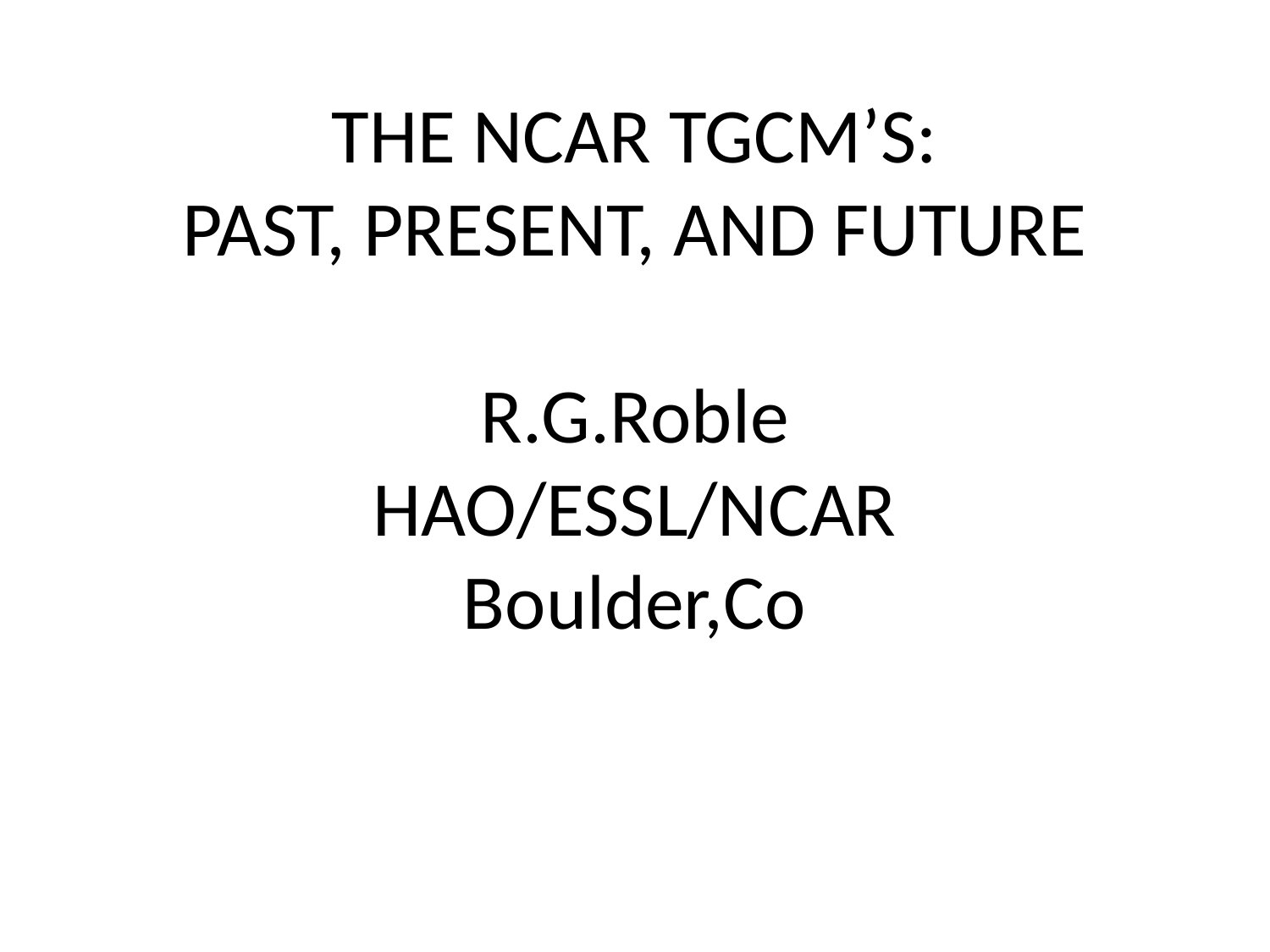

# THE NCAR TGCM’S: PAST, PRESENT, AND FUTURE R.G.Roble HAO/ESSL/NCAR Boulder,Co